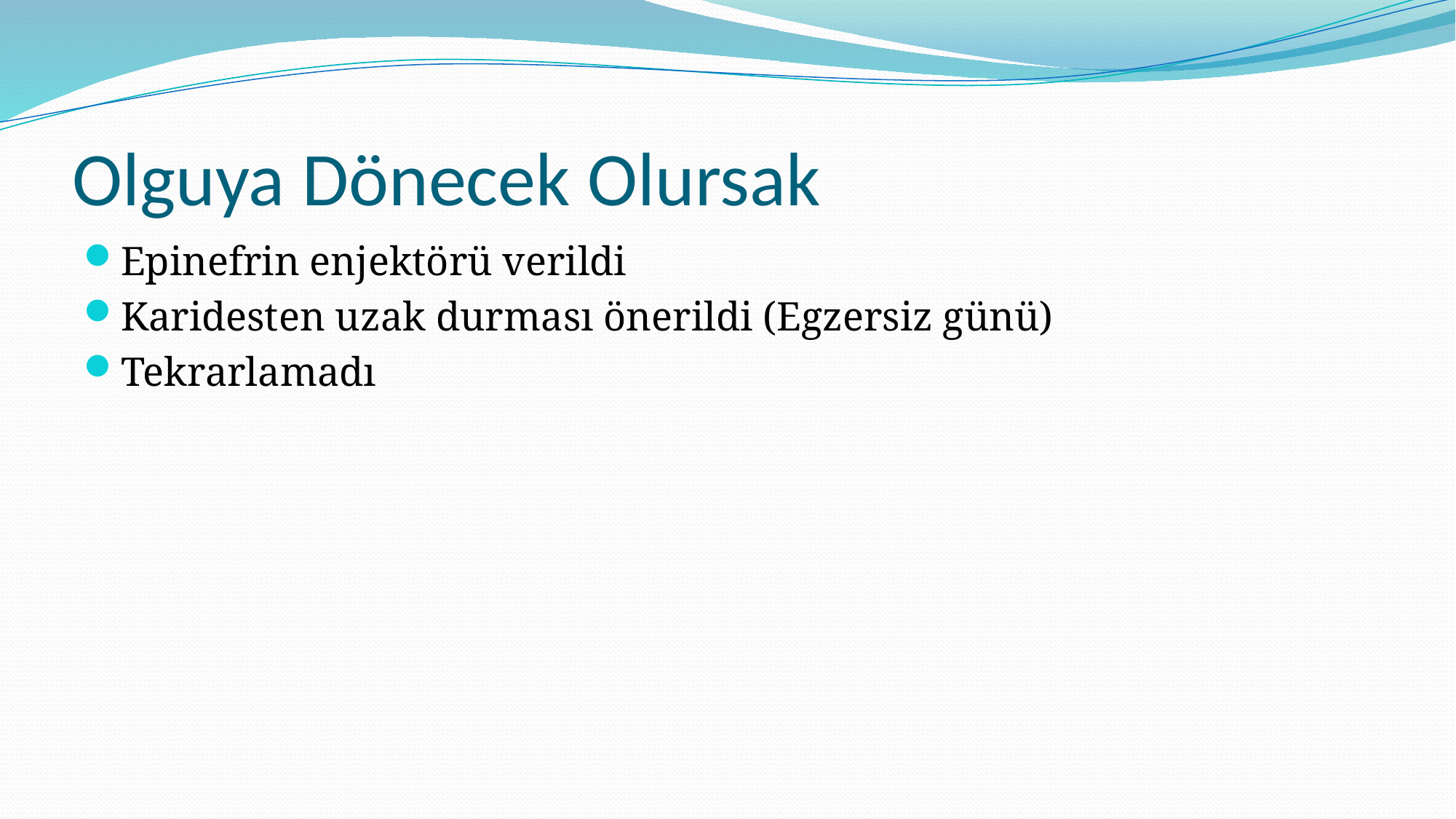

# Olguya Dönecek Olursak
Epinefrin enjektörü verildi
Karidesten uzak durması önerildi (Egzersiz günü)
Tekrarlamadı